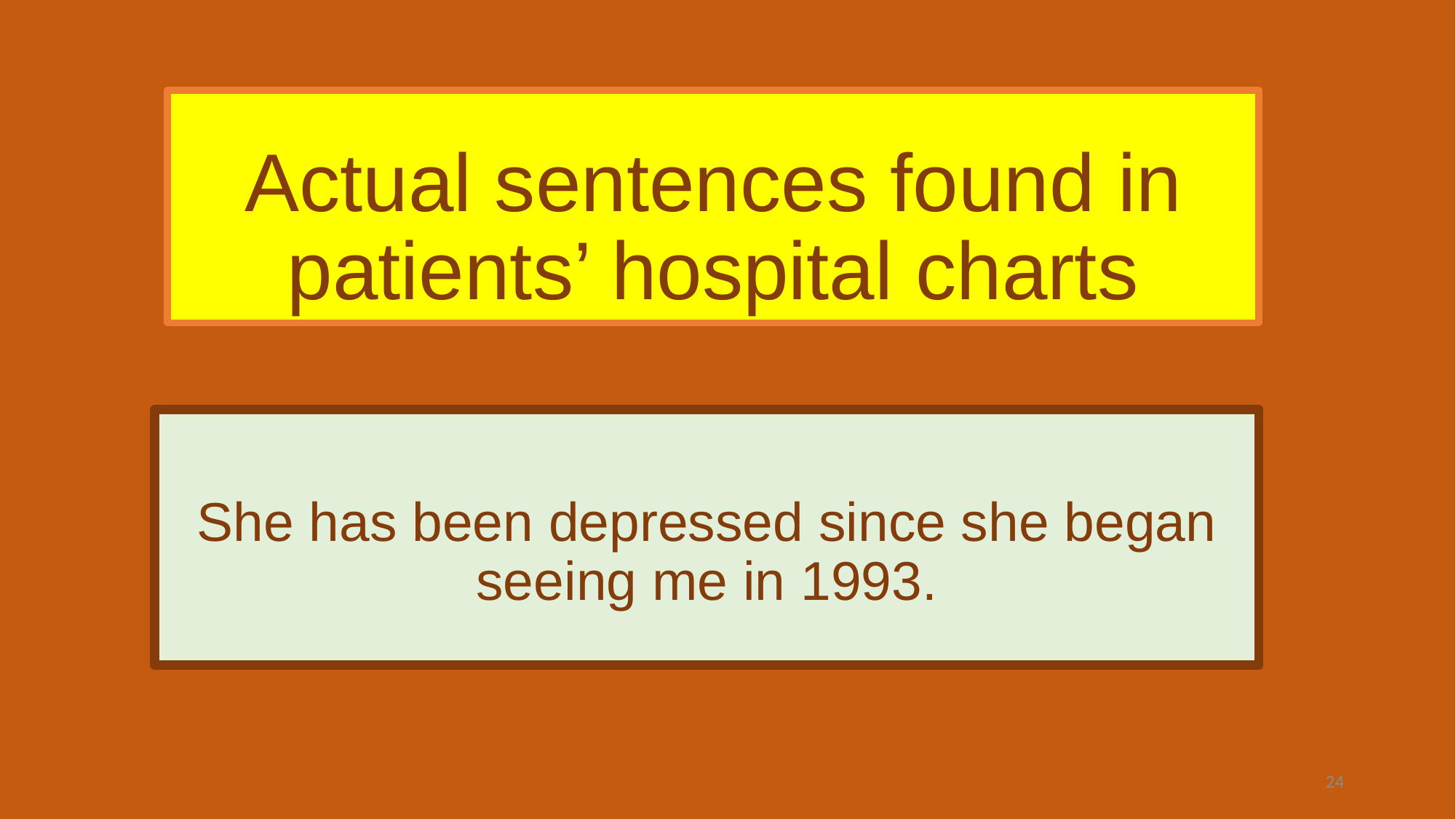

# Actual sentences found in patients’ hospital charts

She has been depressed since she began seeing me in 1993.

24
body X-rays